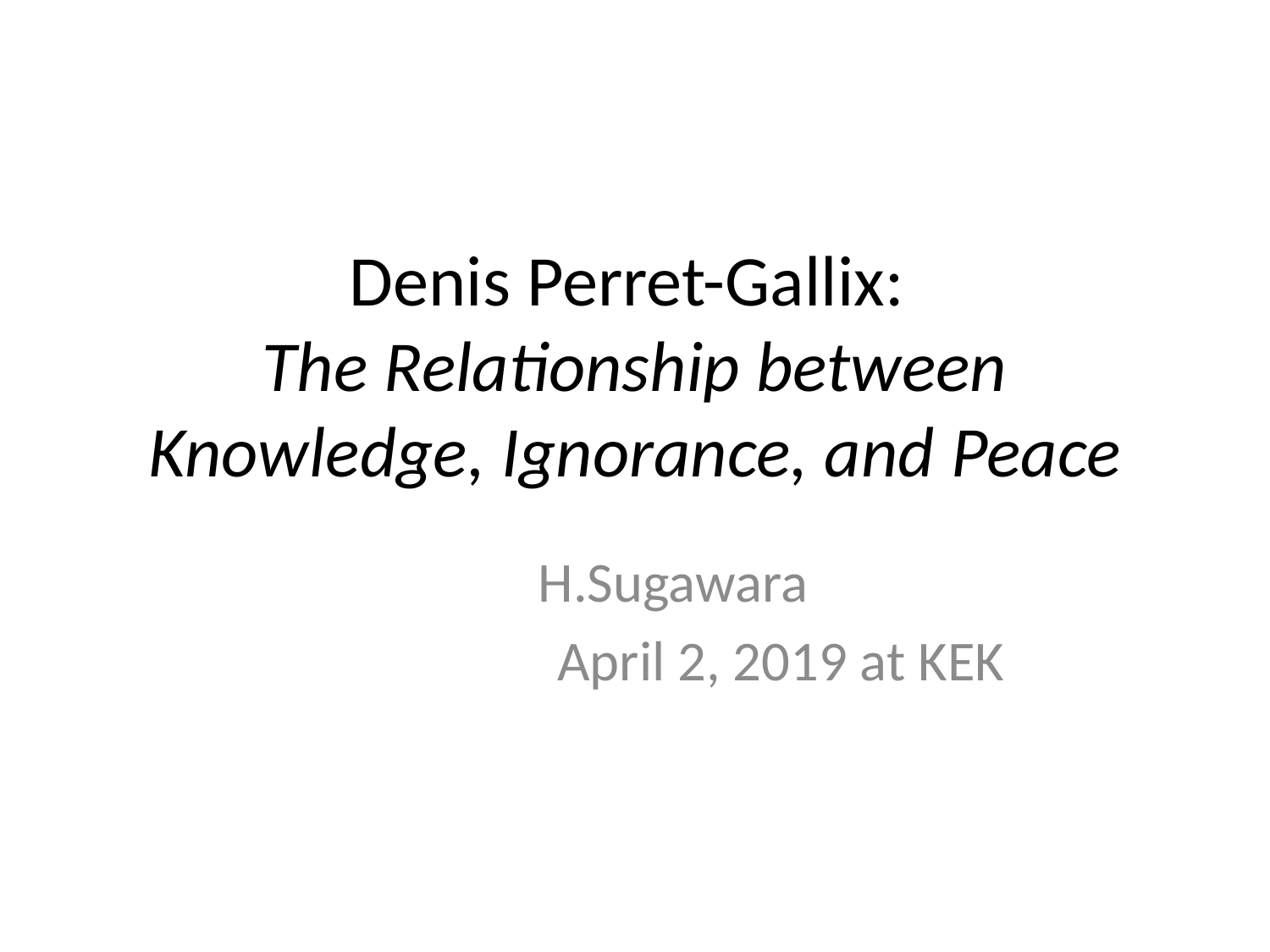

# Denis Perret-Gallix: The Relationship between Knowledge, Ignorance, and Peace
      H.Sugawara
                       April 2, 2019 at KEK